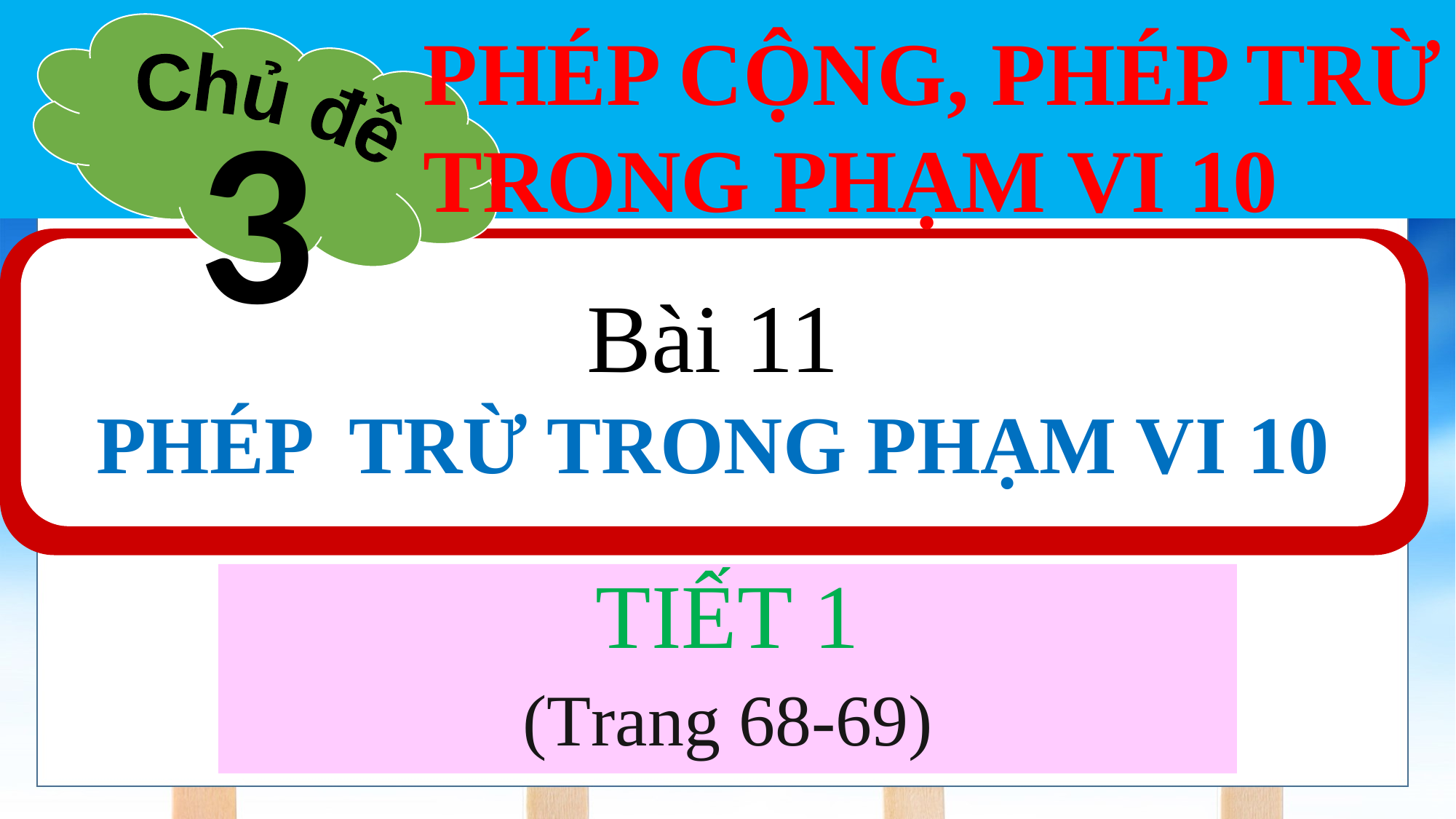

Chủ đề
PHÉP CỘNG, PHÉP TRỪ
TRONG PHẠM VI 10
3

Bài 11
PHÉP  TRỪ TRONG PHẠM VI 10
TIẾT 1
(Trang 68-69)